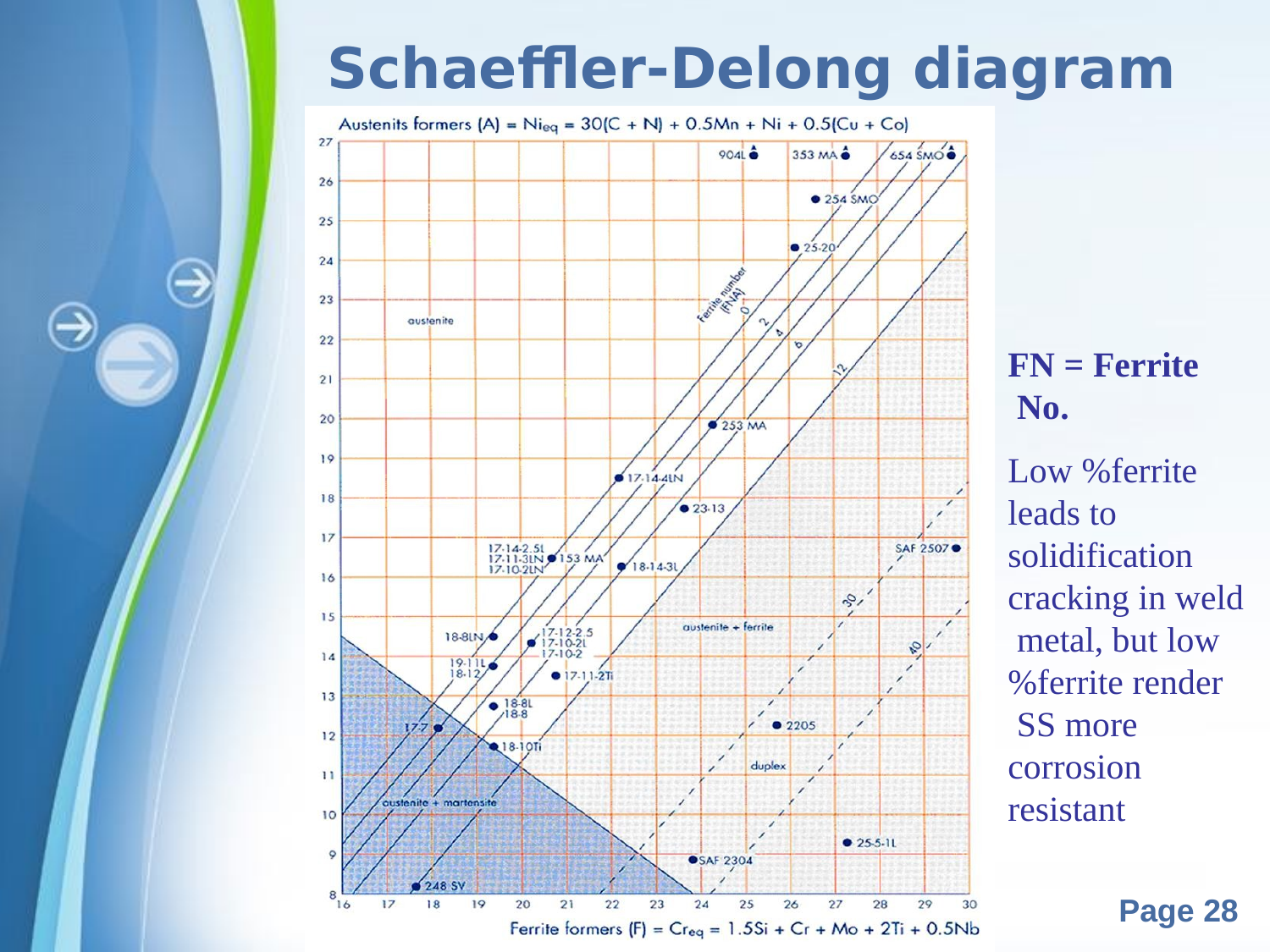

# Schaeffler-Delong diagram

FN = Ferrite  No.
Low %ferrite  leads to  solidification  cracking in weld  metal, but low
%ferrite render  SS more  corrosion  resistant
Powerpoint Templates
Page 28